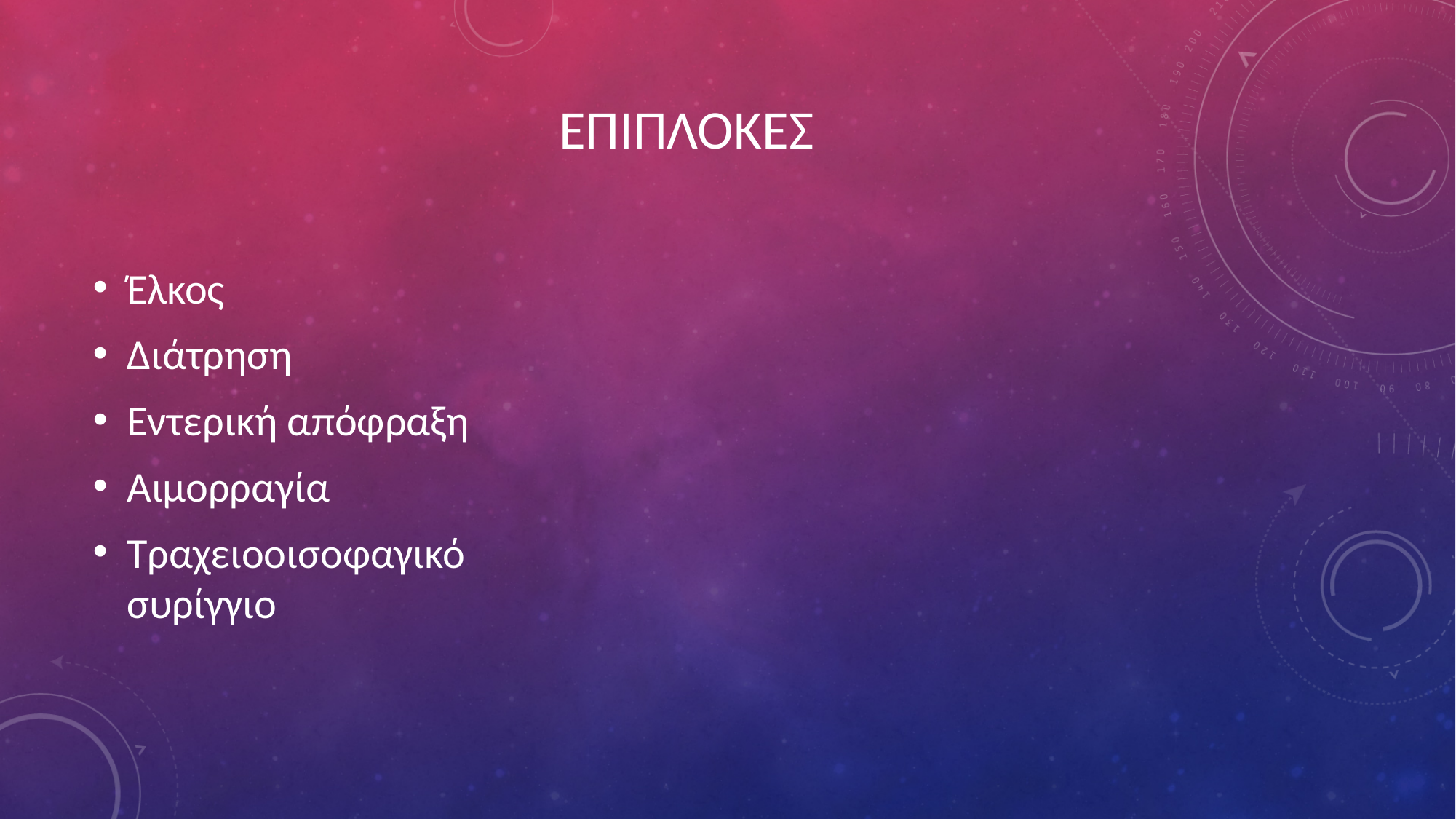

# ΕπιπλοκΕΣ
Έλκος
Διάτρηση
Εντερική απόφραξη
Αιμορραγία
Τραχειοοισοφαγικό συρίγγιο